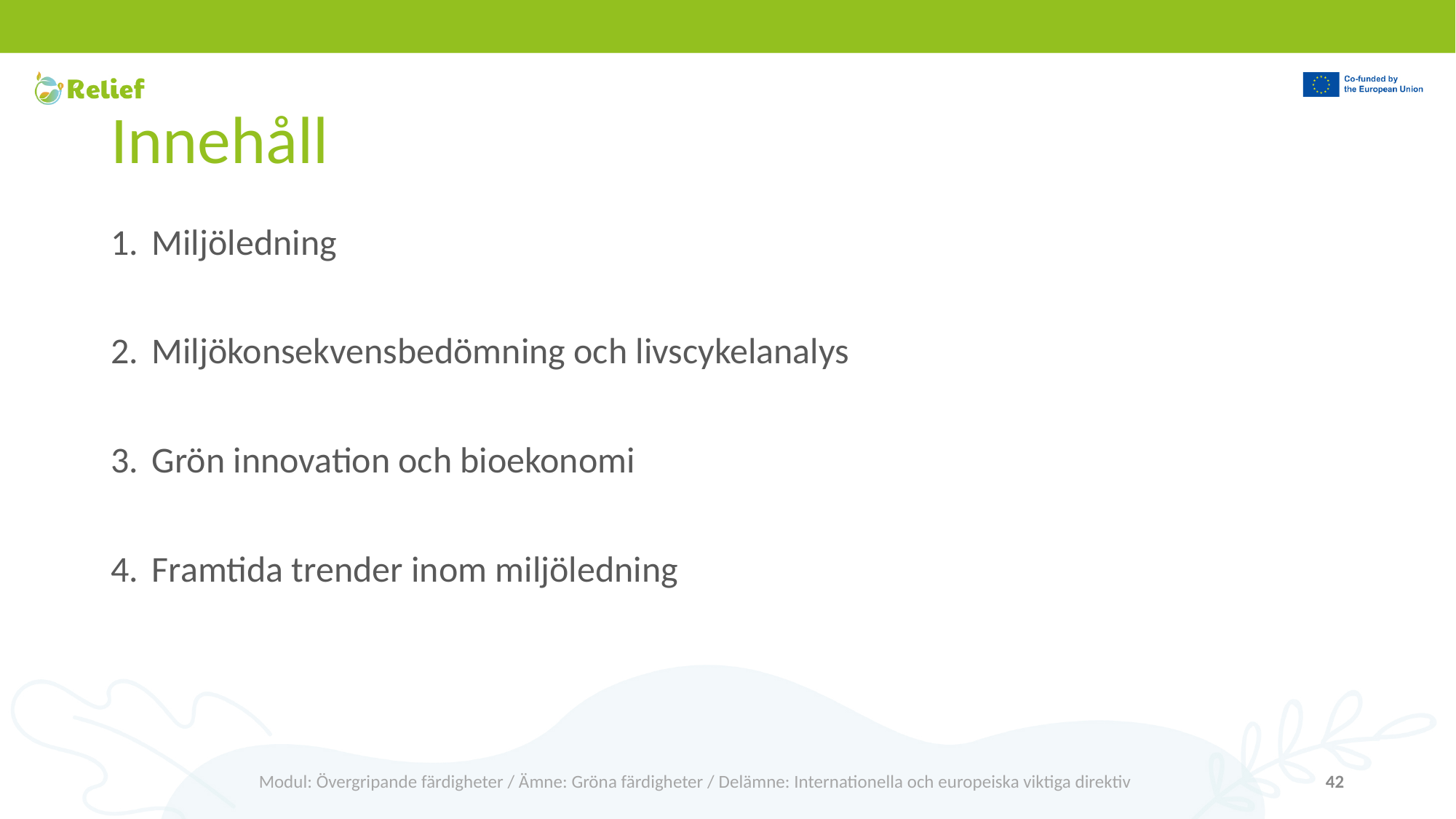

# Innehåll
Miljöledning

Miljökonsekvensbedömning och livscykelanalys

Grön innovation och bioekonomi

Framtida trender inom miljöledning

Modul: Övergripande färdigheter / Ämne: Gröna färdigheter / Delämne: Internationella och europeiska viktiga direktiv
42